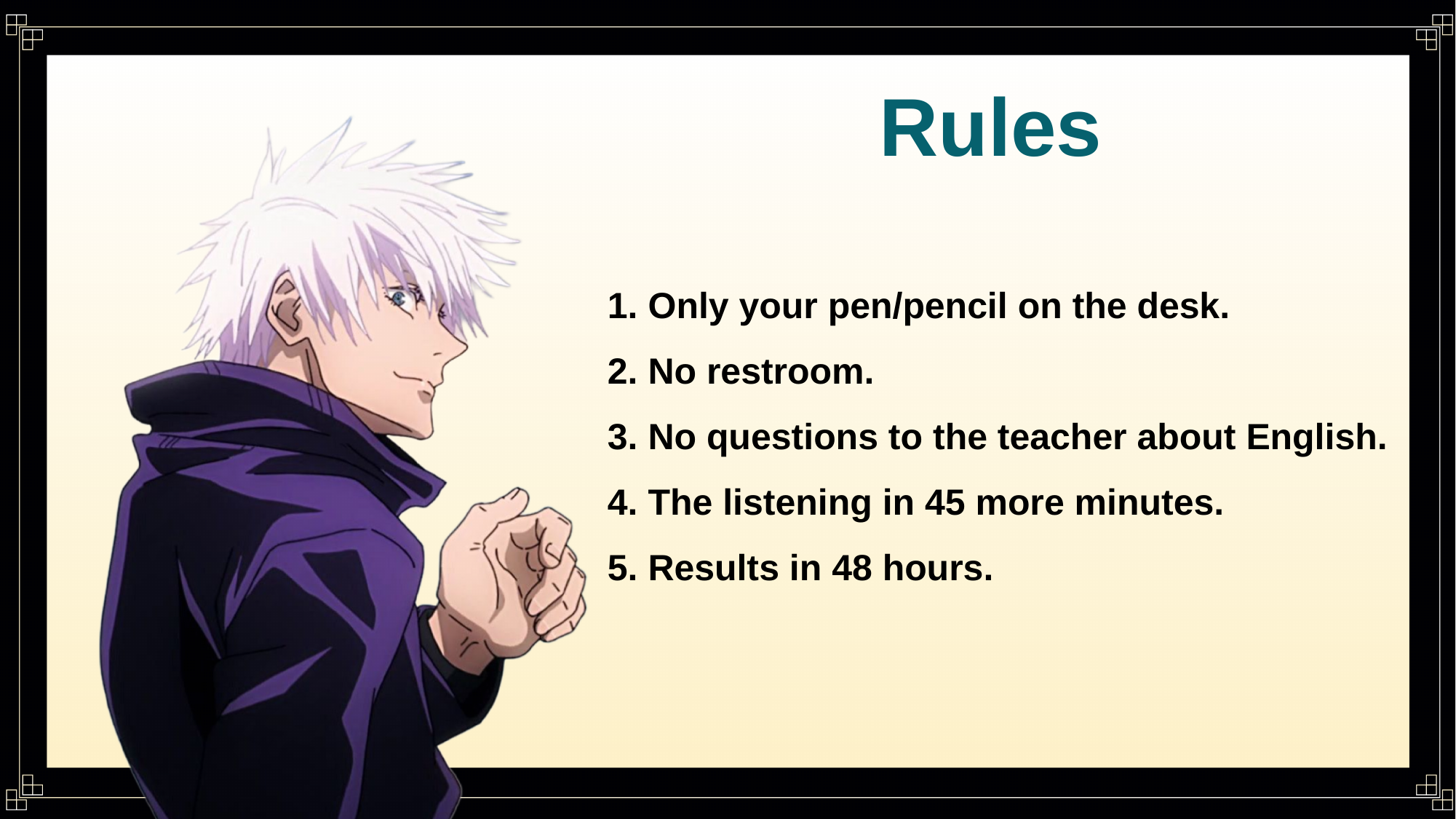

Rules
# 1. Only your pen/pencil on the desk. 2. No restroom. 3. No questions to the teacher about English. 4. The listening in 45 more minutes. 5. Results in 48 hours.